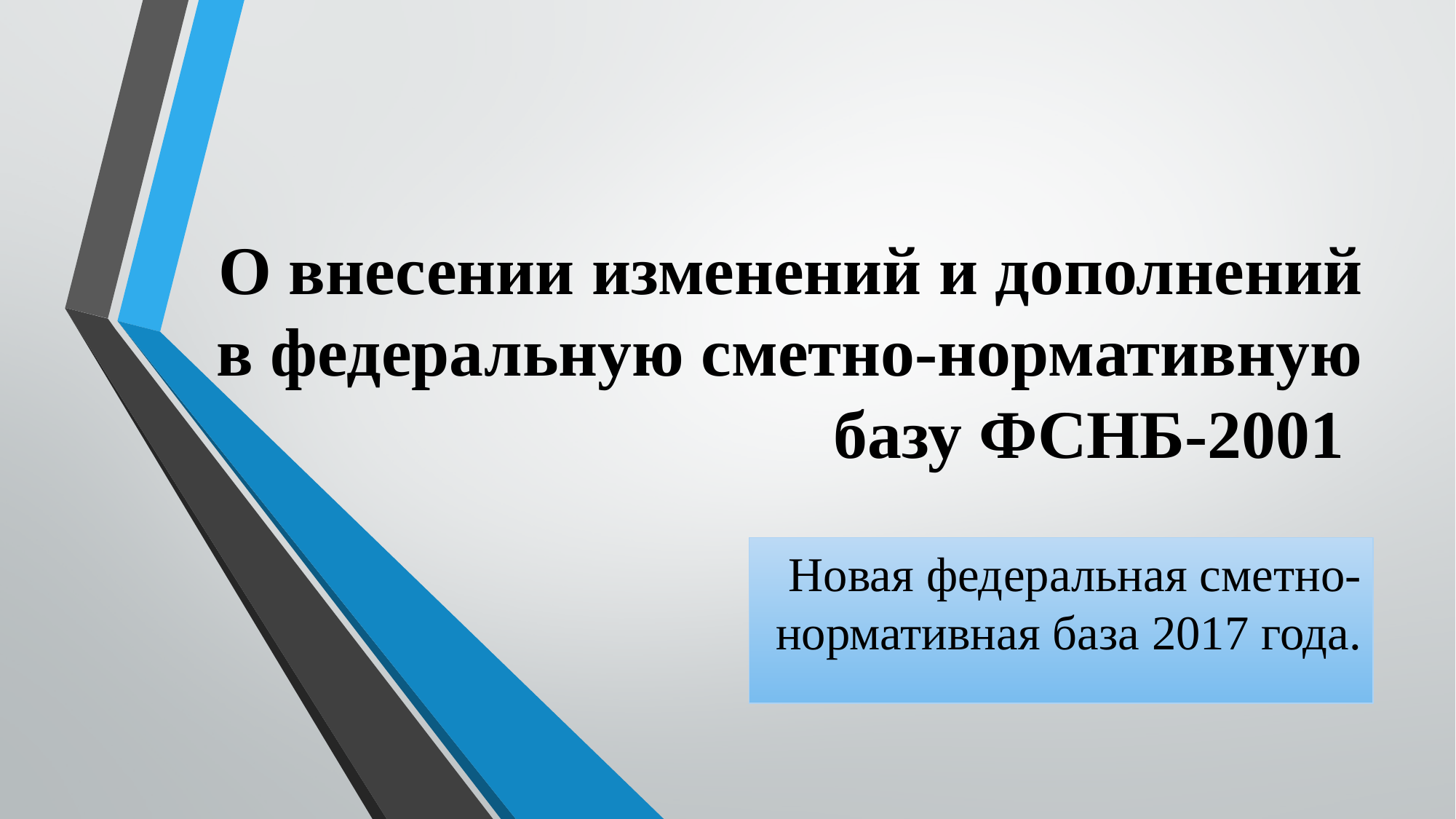

# О внесении изменений и дополнений в федеральную сметно-нормативную базу ФСНБ-2001
Новая федеральная сметно-нормативная база 2017 года.